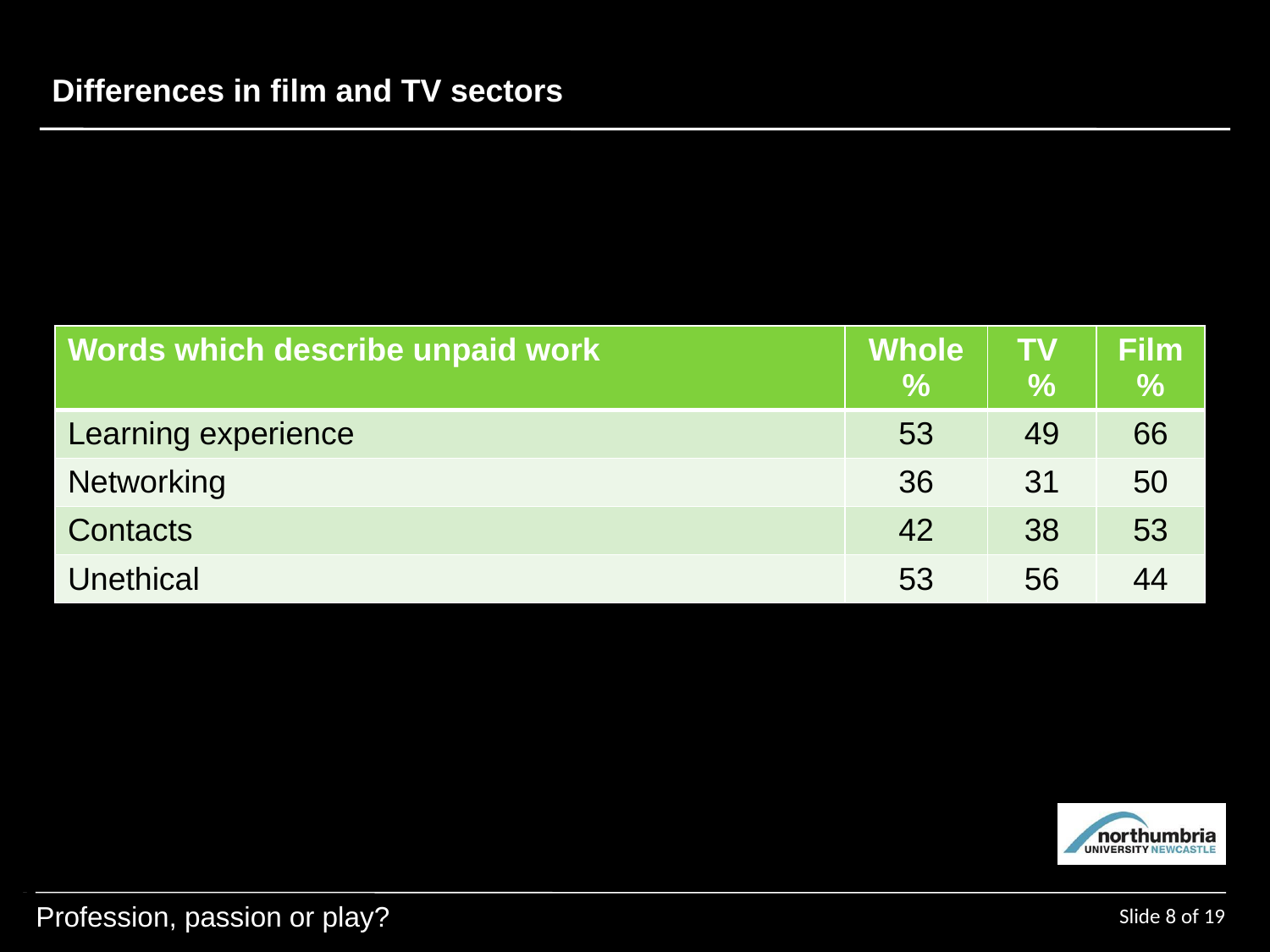

Differences in film and TV sectors

| Words which describe unpaid work | Whole % | TV % | Film % |
| --- | --- | --- | --- |
| Learning experience | 53 | 49 | 66 |
| Networking | 36 | 31 | 50 |
| Contacts | 42 | 38 | 53 |
| Unethical | 53 | 56 | 44 |
Slide 8 of 19